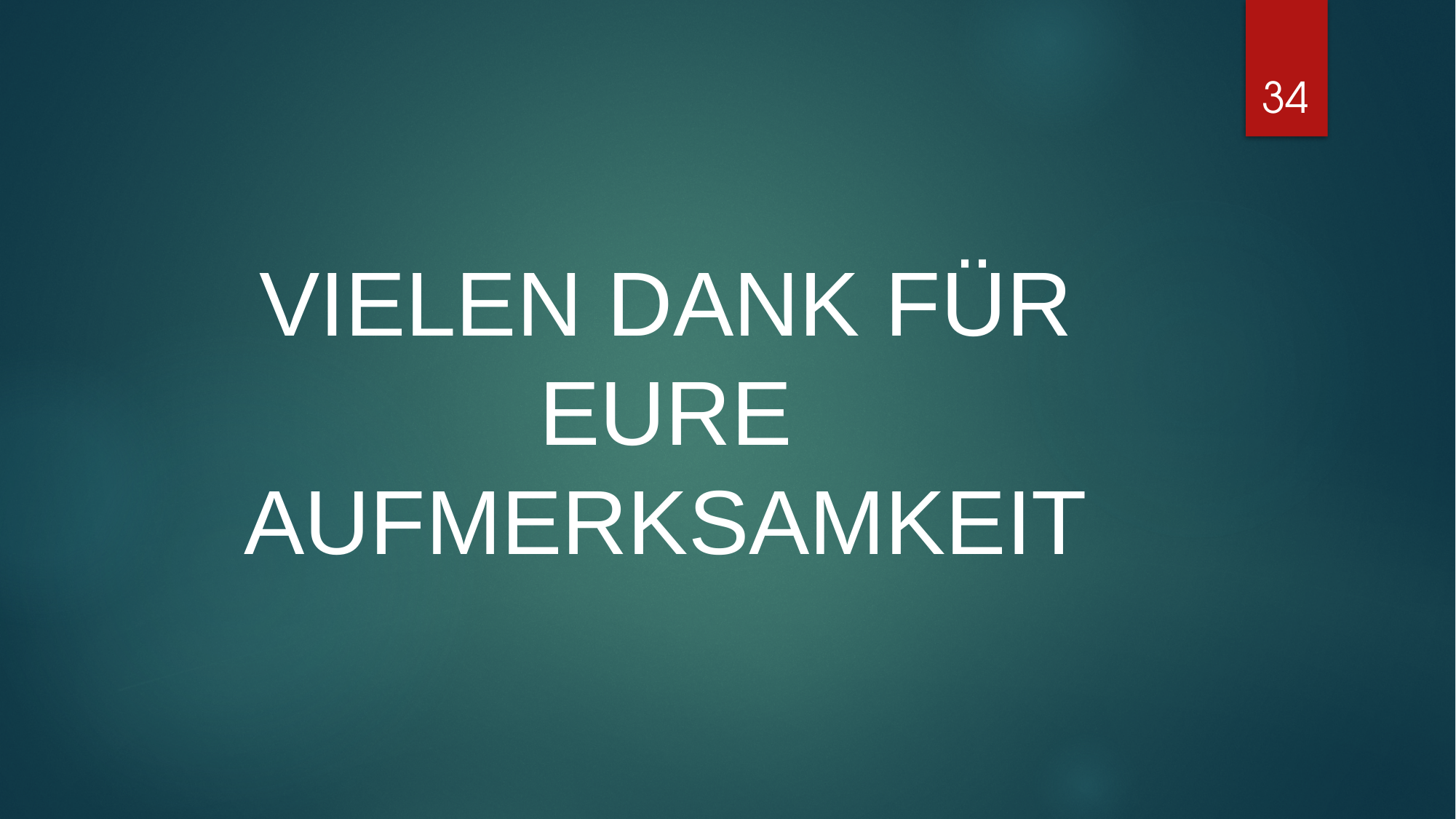

34
#
VIELEN DANK FÜR EURE AUFMERKSAMKEIT